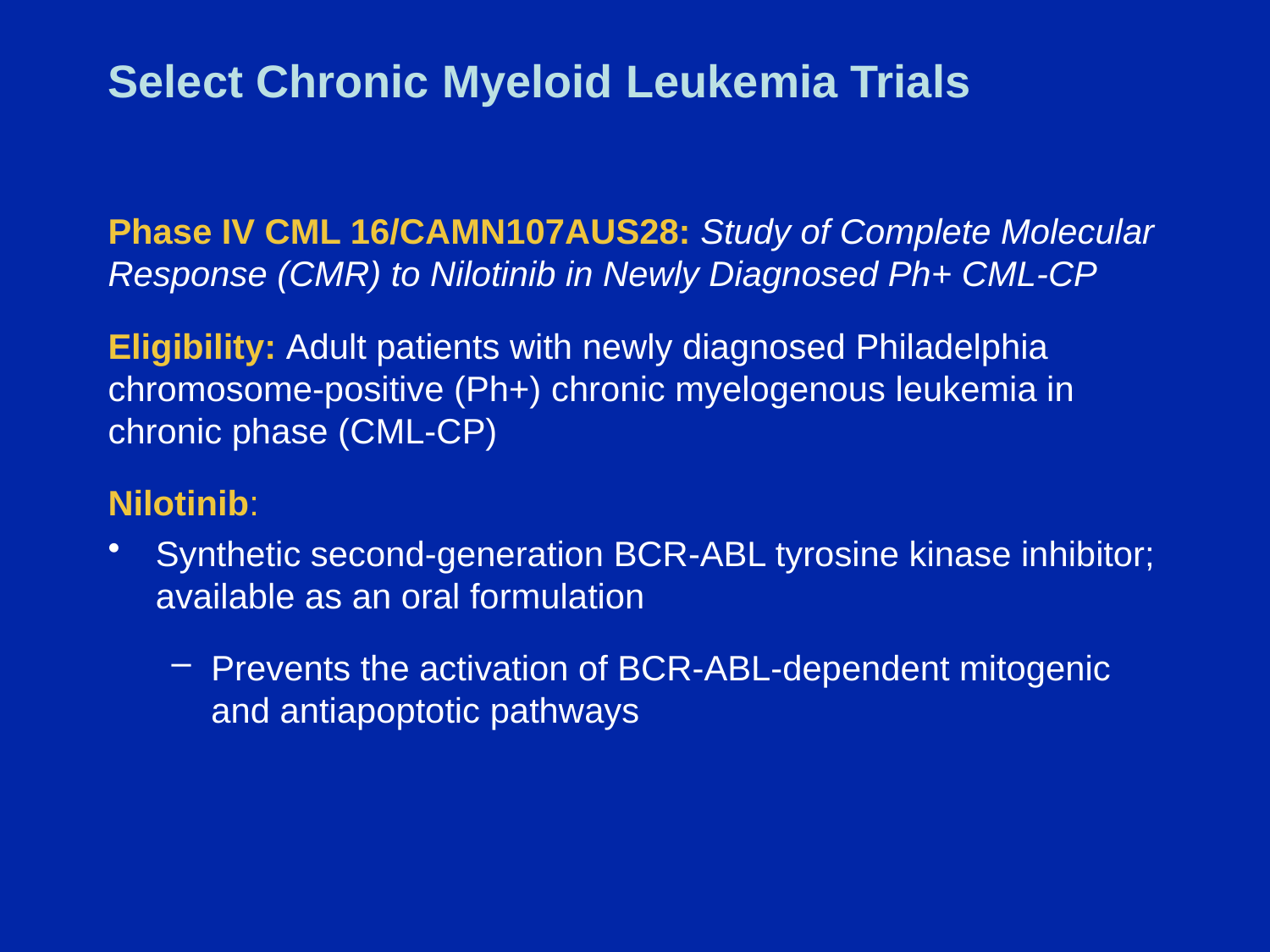

# Select Chronic Myeloid Leukemia Trials
Phase IV CML 16/CAMN107AUS28: Study of Complete Molecular Response (CMR) to Nilotinib in Newly Diagnosed Ph+ CML-CP
Eligibility: Adult patients with newly diagnosed Philadelphia chromosome-positive (Ph+) chronic myelogenous leukemia in chronic phase (CML-CP)
Nilotinib:
Synthetic second-generation BCR-ABL tyrosine kinase inhibitor; available as an oral formulation
Prevents the activation of BCR-ABL-dependent mitogenic and antiapoptotic pathways